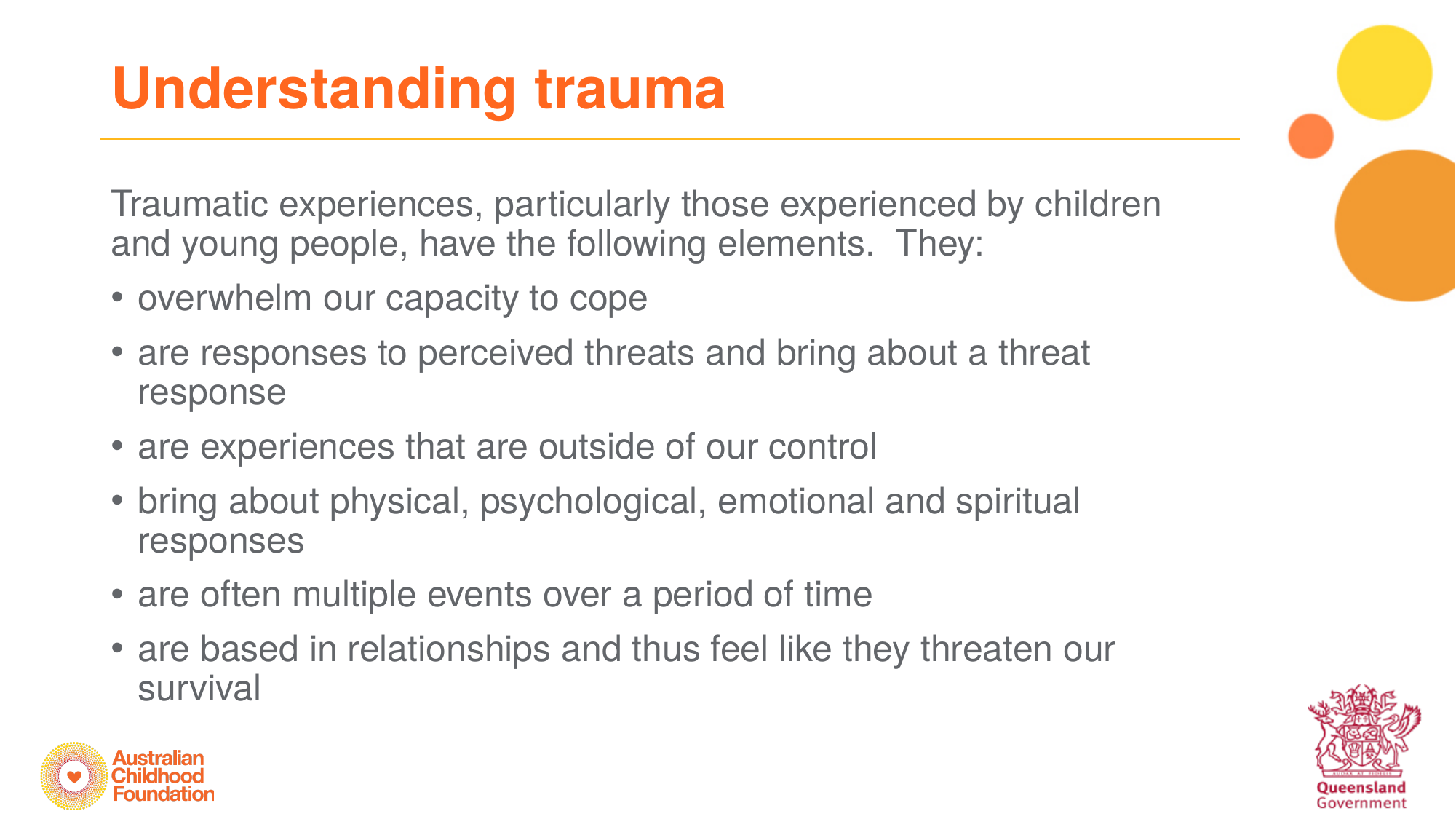

# Understanding trauma
Traumatic experiences, particularly those experienced by children and young people, have the following elements.  They:
overwhelm our capacity to cope
are responses to perceived threats and bring about a threat response
are experiences that are outside of our control
bring about physical, psychological, emotional and spiritual responses
are often multiple events over a period of time
are based in relationships and thus feel like they threaten our survival